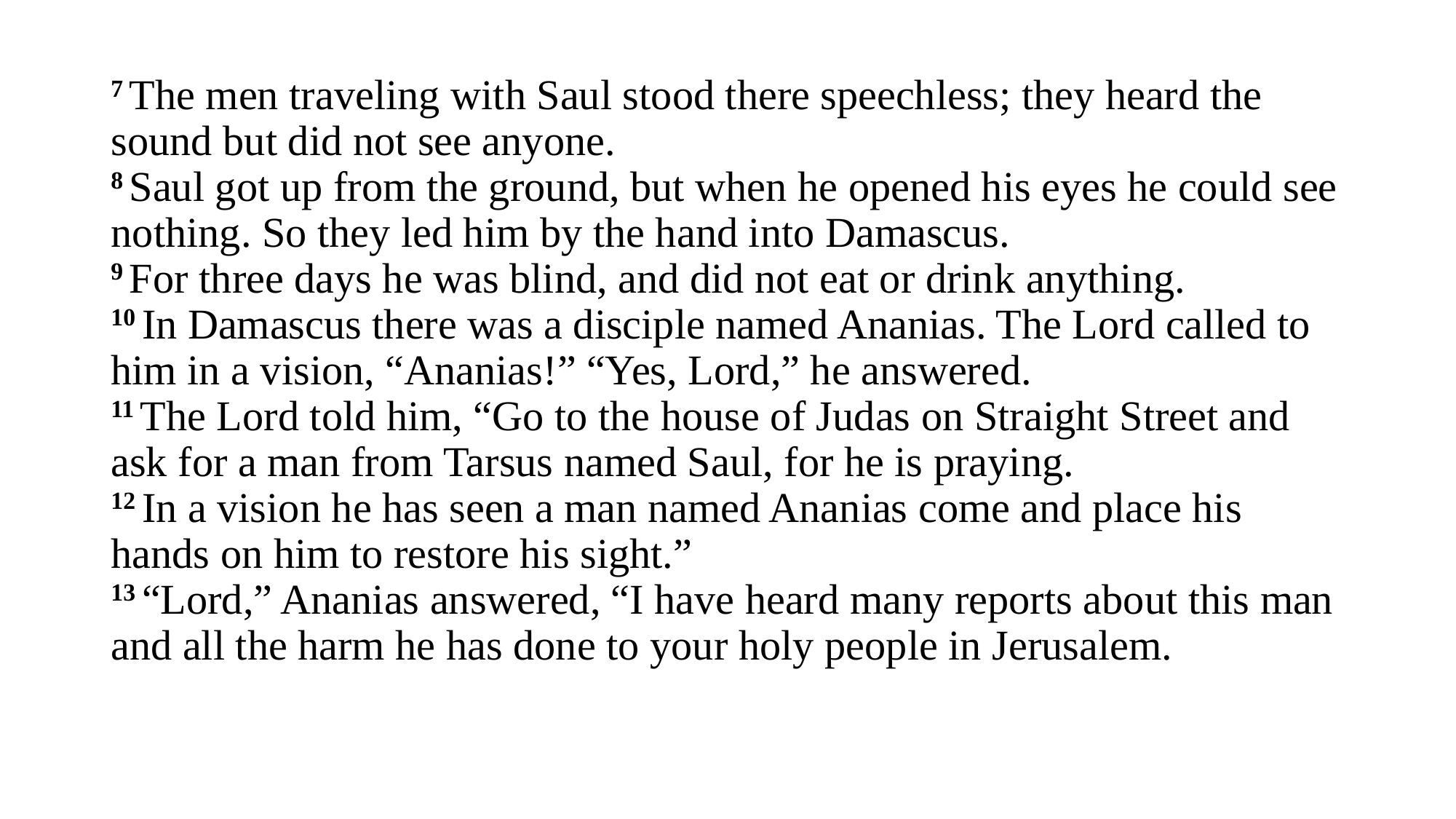

# 7 The men traveling with Saul stood there speechless; they heard the sound but did not see anyone.  8 Saul got up from the ground, but when he opened his eyes he could see nothing. So they led him by the hand into Damascus.  9 For three days he was blind, and did not eat or drink anything. 10 In Damascus there was a disciple named Ananias. The Lord called to him in a vision, “Ananias!” “Yes, Lord,” he answered. 11 The Lord told him, “Go to the house of Judas on Straight Street and ask for a man from Tarsus named Saul, for he is praying.  12 In a vision he has seen a man named Ananias come and place his hands on him to restore his sight.” 13 “Lord,” Ananias answered, “I have heard many reports about this man and all the harm he has done to your holy people in Jerusalem.